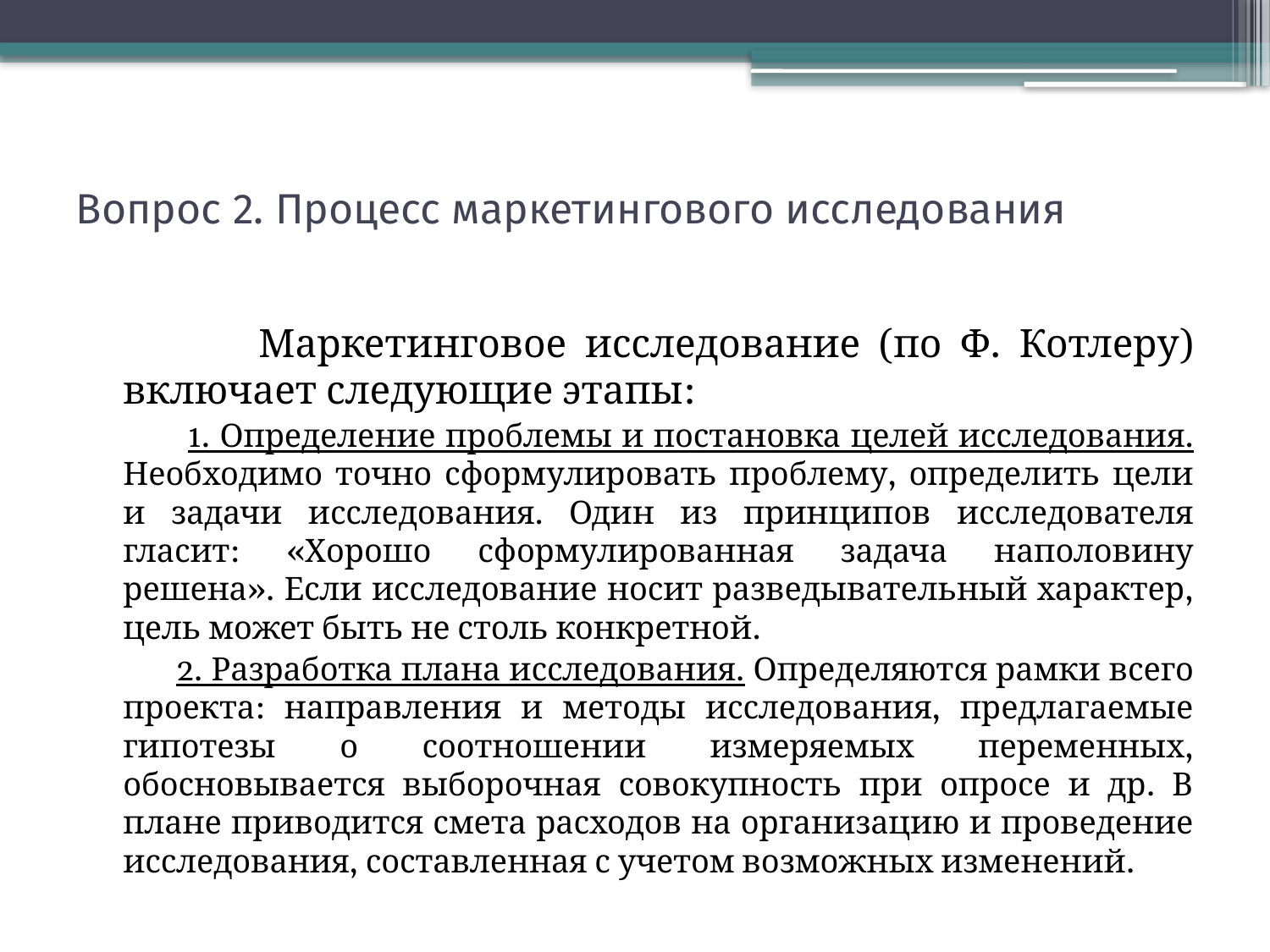

# Вопрос 2. Процесс маркетингового исследования
          Маркетинговое исследование (по Ф. Котлеру) включает следующие этапы:
          1. Определение проблемы и постановка целей исследования. Необходимо точно сформулировать проблему, определить цели и задачи исследования. Один из принципов исследователя гласит: «Хорошо сформулированная задача наполовину решена». Если исследование носит разведывательный характер, цель может быть не столь конкретной.
          2. Разработка плана исследования. Определяются рамки всего проекта: направления и методы исследования, предлагаемые гипотезы о соотношении измеряемых переменных, обосновывается выборочная совокупность при опросе и др. В плане приводится смета расходов на организацию и проведение исследования, составленная с учетом возможных изменений.